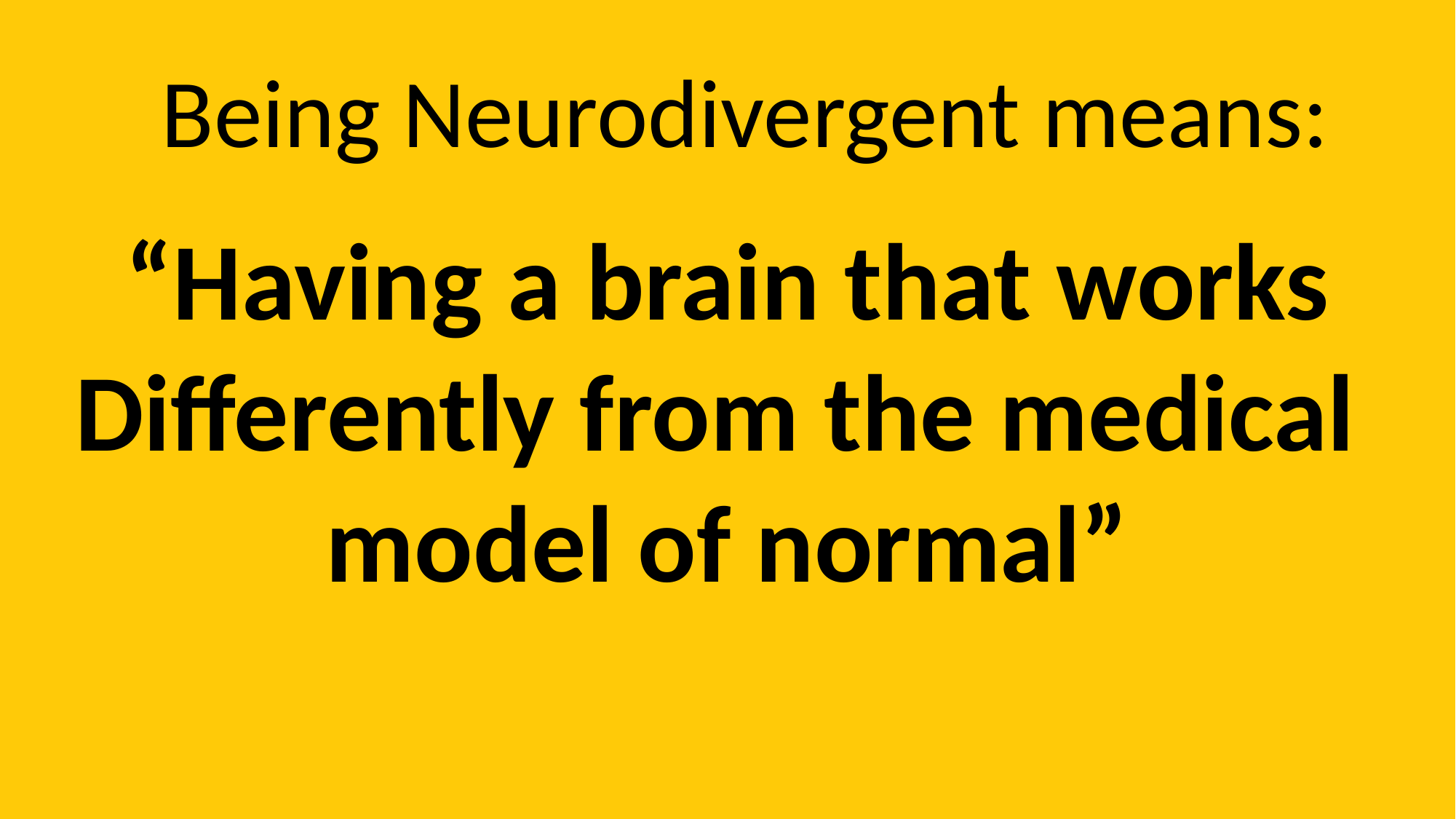

Being Neurodivergent means:

“Having a brain that works
Differently from the medical
model of normal”